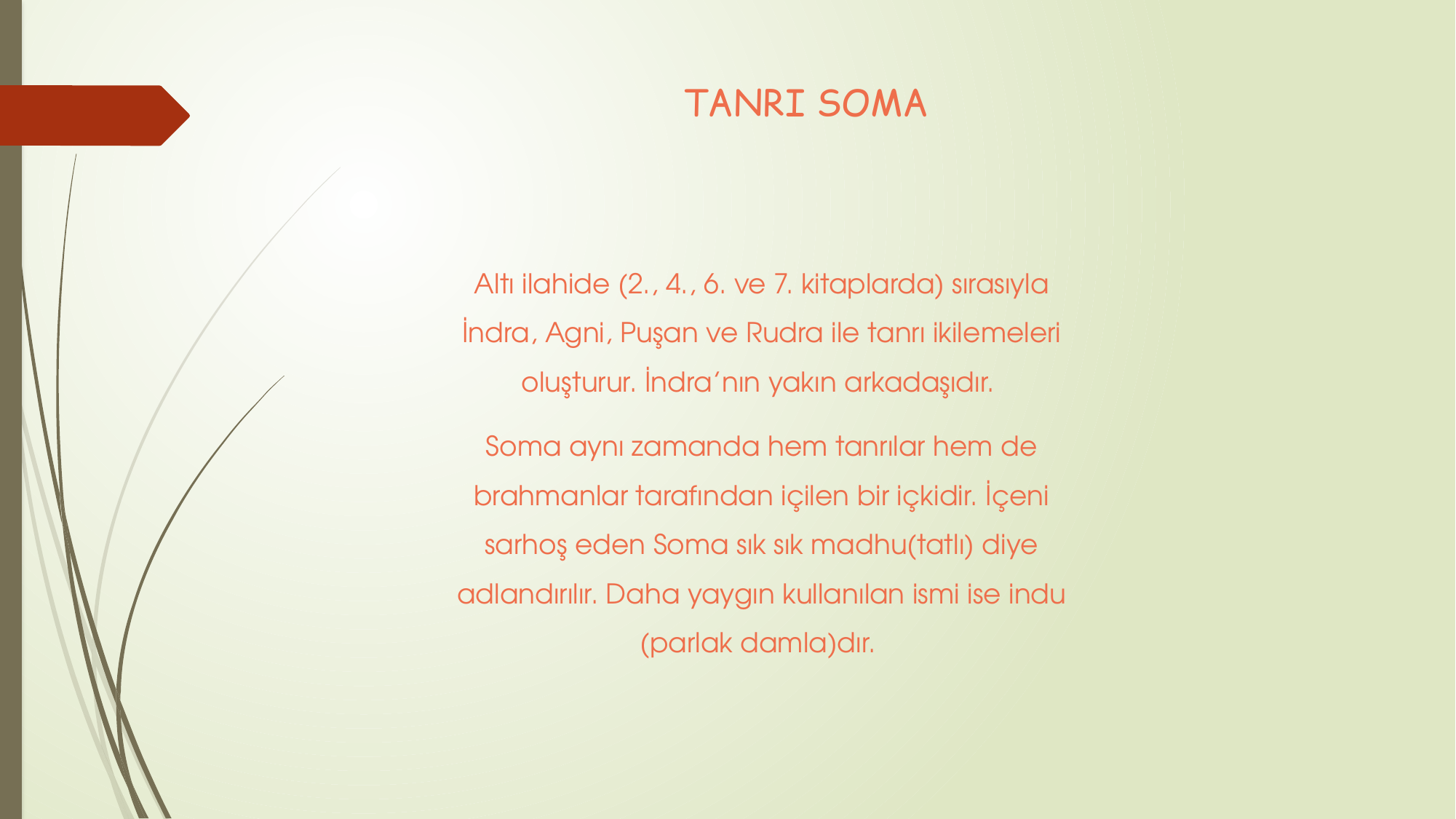

# TANRI SOMA
Altı ilahide (2., 4., 6. ve 7. kitaplarda) sırasıyla İndra, Agni, Puşan ve Rudra ile tanrı ikilemeleri oluşturur. İndra’nın yakın arkadaşıdır.
Soma aynı zamanda hem tanrılar hem de brahmanlar tarafından içilen bir içkidir. İçeni sarhoş eden Soma sık sık madhu(tatlı) diye adlandırılır. Daha yaygın kullanılan ismi ise indu (parlak damla)dır.